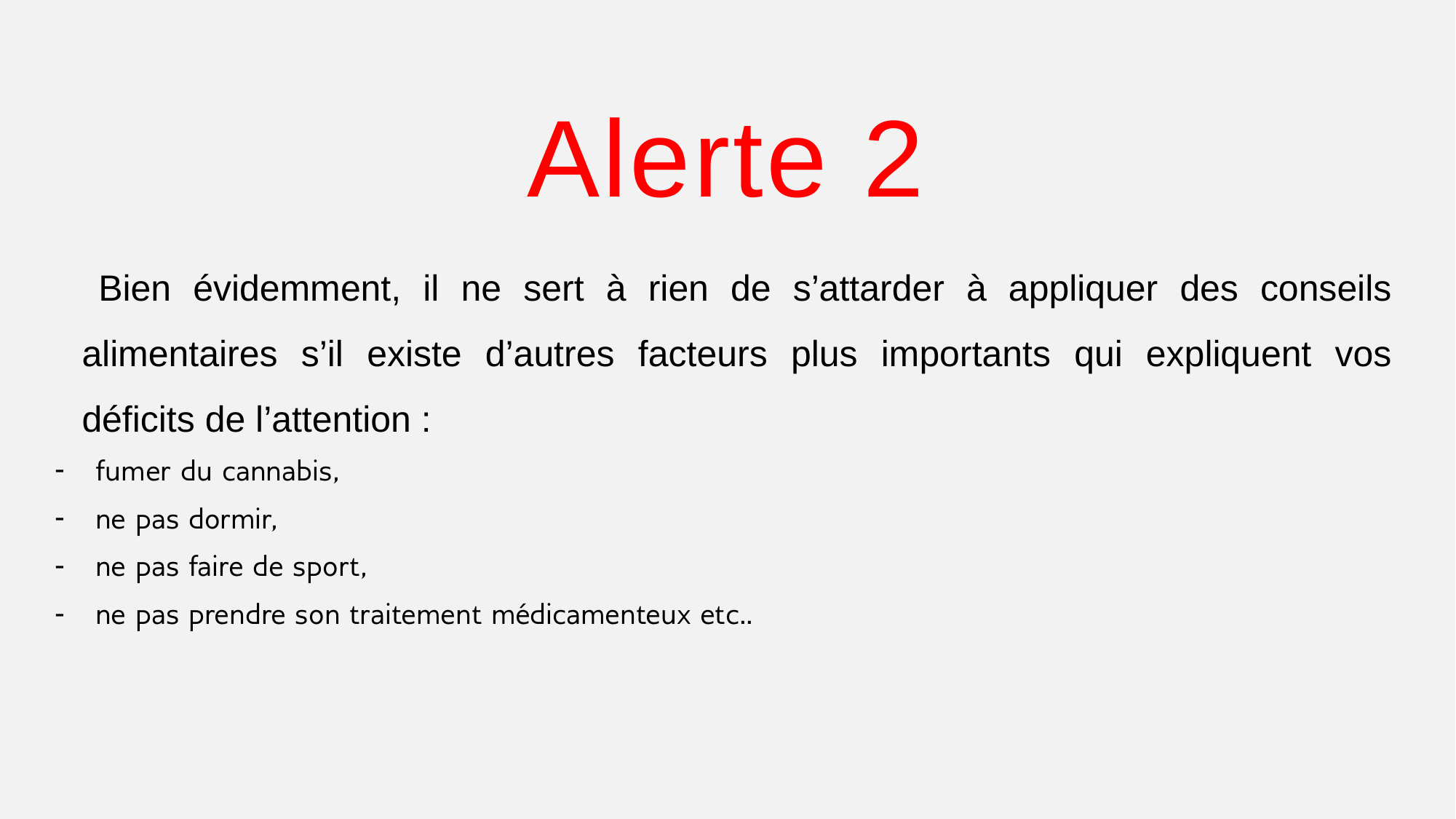

# Alerte 2
  Bien évidemment, il ne sert à rien de s’attarder à appliquer des conseils alimentaires s’il existe d’autres facteurs plus importants qui expliquent vos déficits de l’attention :
fumer du cannabis,
ne pas dormir,
ne pas faire de sport,
ne pas prendre son traitement médicamenteux etc..